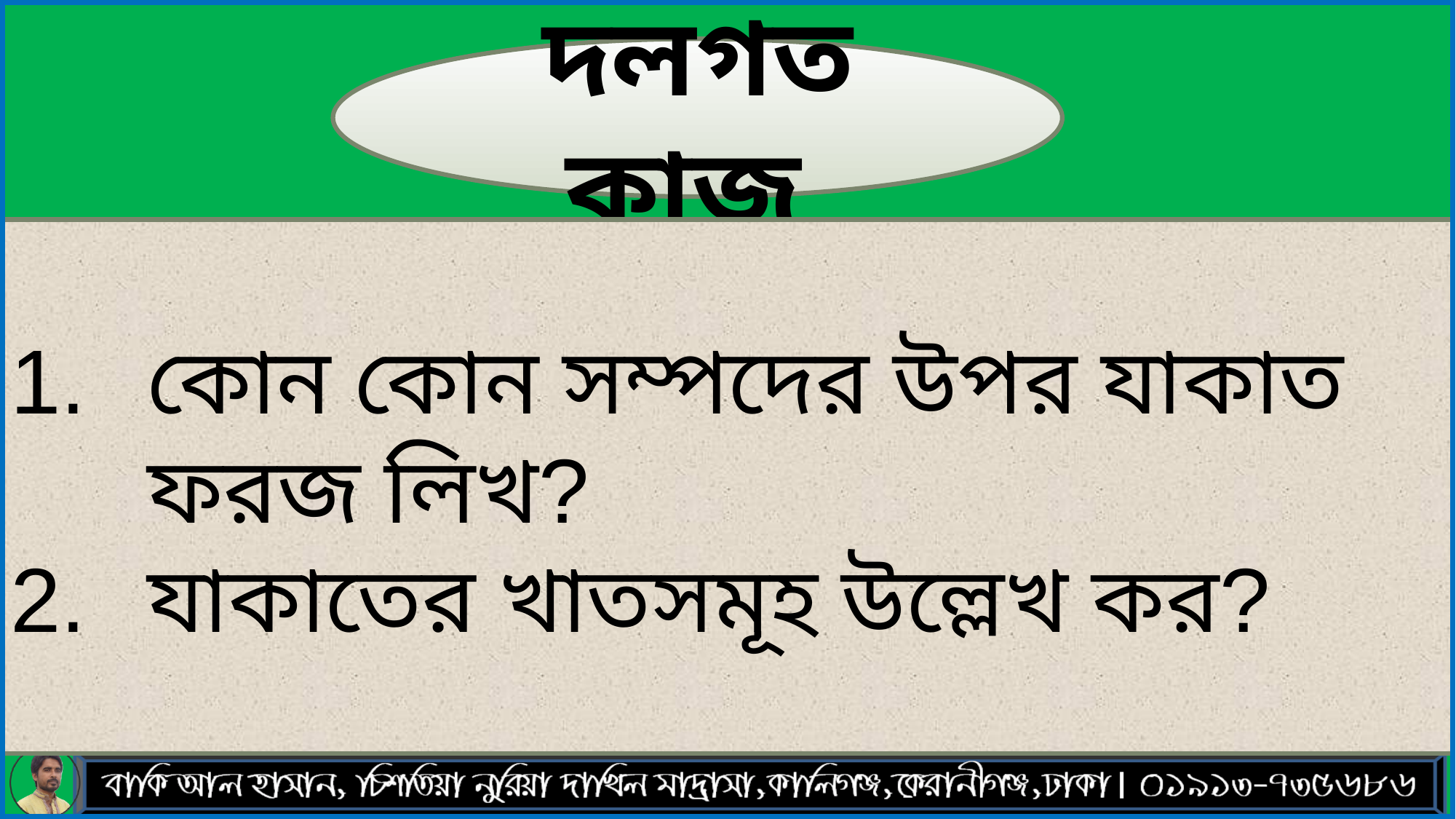

দলগত কাজ

কোন কোন সম্পদের উপর যাকাত ফরজ লিখ?
যাকাতের খাতসমূহ উল্লেখ কর?